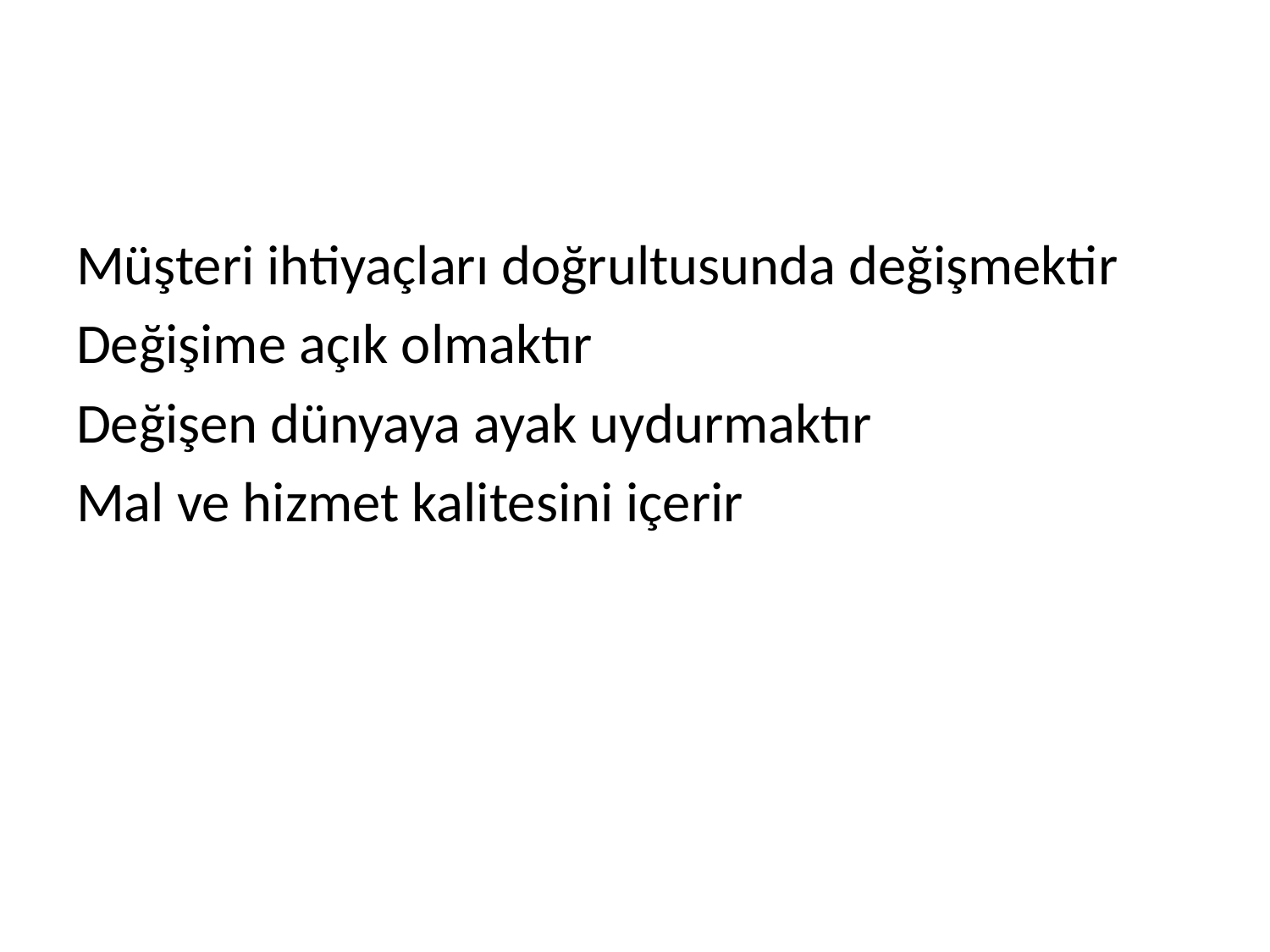

#
Müşteri ihtiyaçları doğrultusunda değişmektir
Değişime açık olmaktır
Değişen dünyaya ayak uydurmaktır
Mal ve hizmet kalitesini içerir